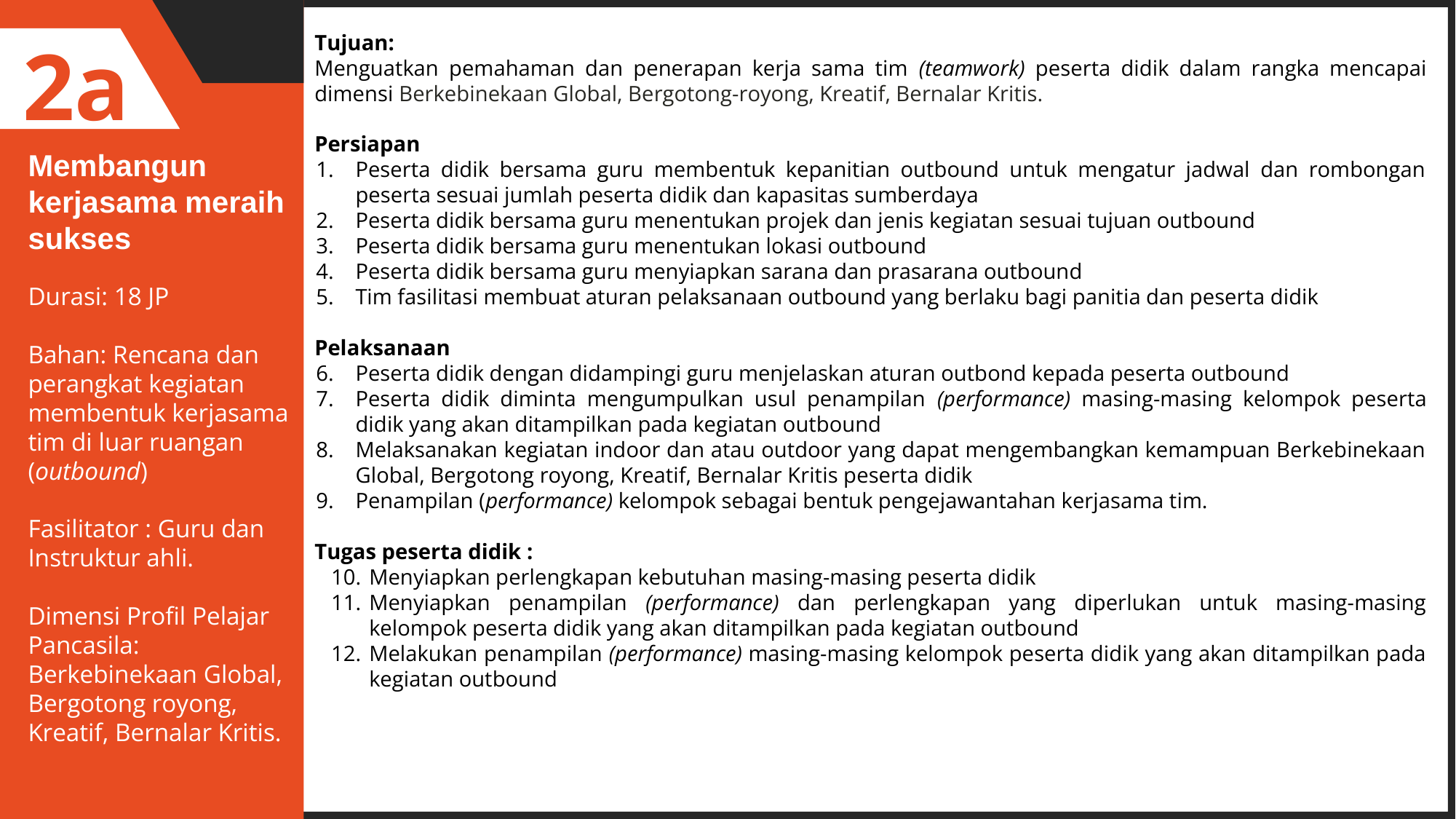

2a
Tujuan:
Menguatkan pemahaman dan penerapan kerja sama tim (teamwork) peserta didik dalam rangka mencapai dimensi Berkebinekaan Global, Bergotong-royong, Kreatif, Bernalar Kritis.

Persiapan
Peserta didik bersama guru membentuk kepanitian outbound untuk mengatur jadwal dan rombongan peserta sesuai jumlah peserta didik dan kapasitas sumberdaya
Peserta didik bersama guru menentukan projek dan jenis kegiatan sesuai tujuan outbound
Peserta didik bersama guru menentukan lokasi outbound
Peserta didik bersama guru menyiapkan sarana dan prasarana outbound
Tim fasilitasi membuat aturan pelaksanaan outbound yang berlaku bagi panitia dan peserta didik

Pelaksanaan
Peserta didik dengan didampingi guru menjelaskan aturan outbond kepada peserta outbound
Peserta didik diminta mengumpulkan usul penampilan (performance) masing-masing kelompok peserta didik yang akan ditampilkan pada kegiatan outbound
Melaksanakan kegiatan indoor dan atau outdoor yang dapat mengembangkan kemampuan Berkebinekaan Global, Bergotong royong, Kreatif, Bernalar Kritis peserta didik
Penampilan (performance) kelompok sebagai bentuk pengejawantahan kerjasama tim.

Tugas peserta didik :
Menyiapkan perlengkapan kebutuhan masing-masing peserta didik
Menyiapkan penampilan (performance) dan perlengkapan yang diperlukan untuk masing-masing kelompok peserta didik yang akan ditampilkan pada kegiatan outbound
Melakukan penampilan (performance) masing-masing kelompok peserta didik yang akan ditampilkan pada kegiatan outbound

Membangun kerjasama meraih sukses

Durasi: 18 JP

Bahan: Rencana dan
perangkat kegiatan membentuk kerjasama tim di luar ruangan (outbound)

Fasilitator : Guru dan Instruktur ahli.

Dimensi Profil Pelajar Pancasila: Berkebinekaan Global, Bergotong royong, Kreatif, Bernalar Kritis.